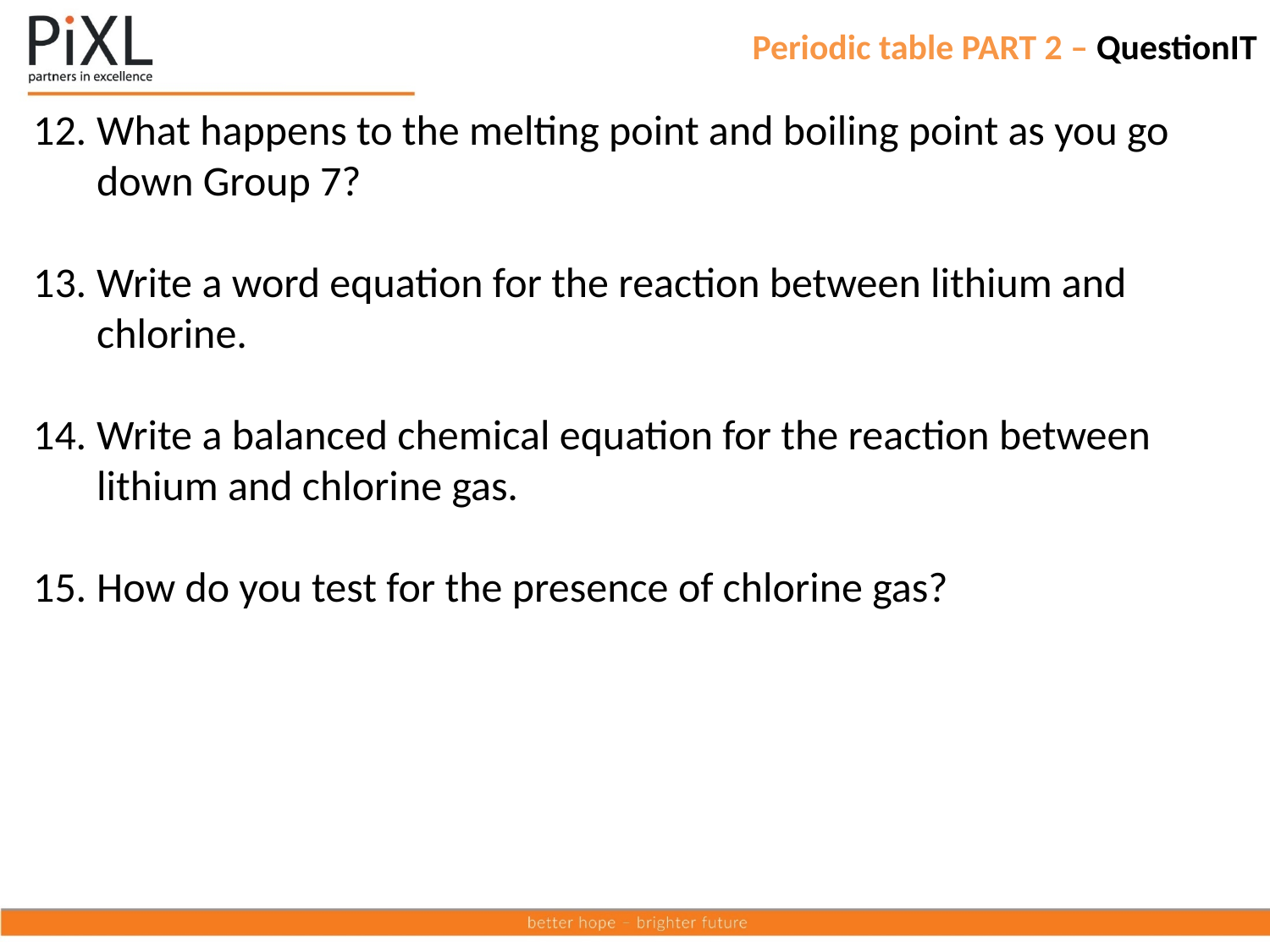

# Periodic table PART 2 – QuestionIT
What happens to the melting point and boiling point as you go down Group 7?

Write a word equation for the reaction between lithium and chlorine.

Write a balanced chemical equation for the reaction between lithium and chlorine gas.

How do you test for the presence of chlorine gas?